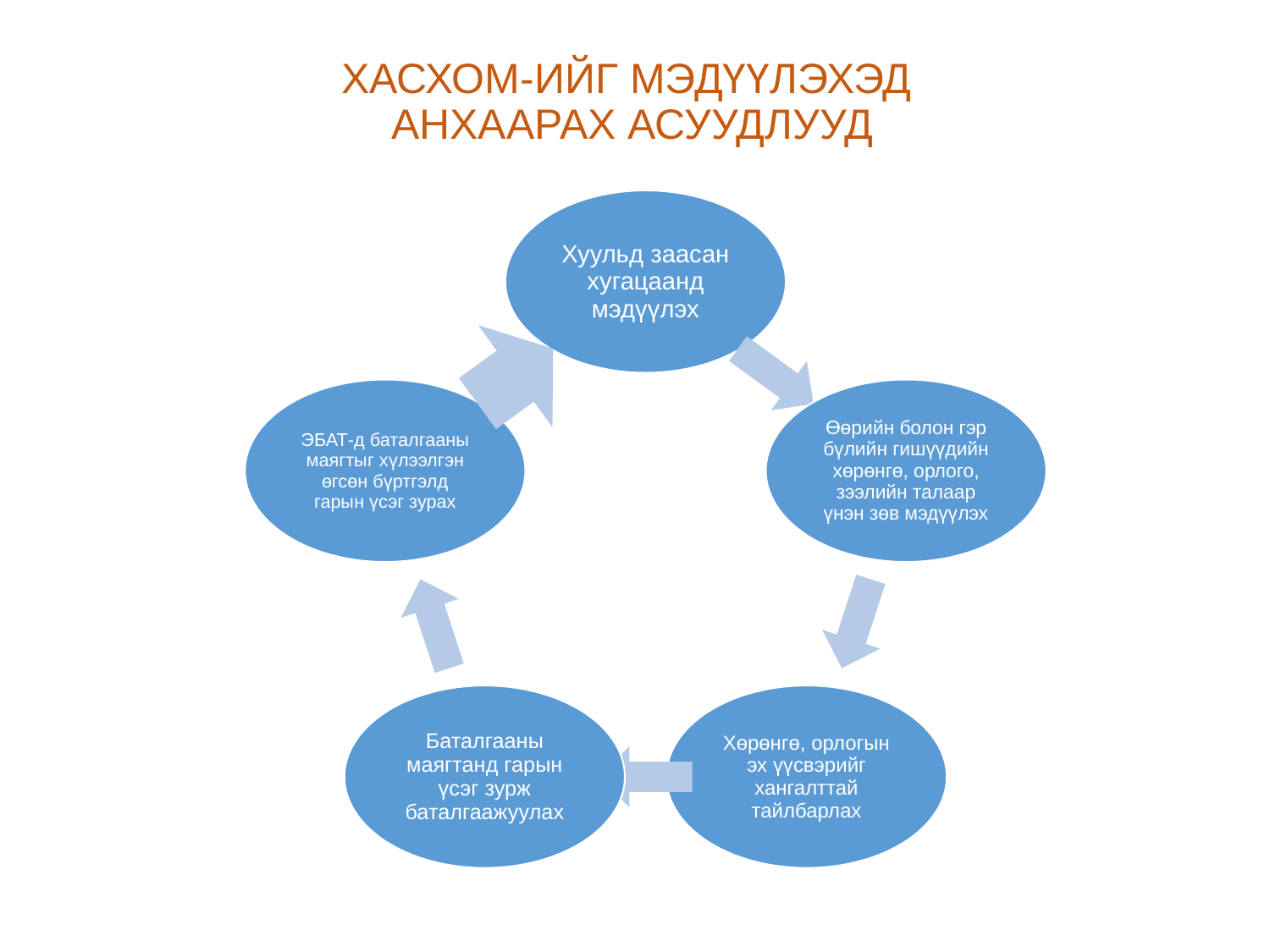

# ХАСХОМ-ИЙГ МЭДҮҮЛЭХЭД АНХААРАХ АСУУДЛУУД
Хуульд заасан хугацаанд мэдүүлэх
Өөрийн болон гэр бүлийн гишүүдийн хөрөнгө, орлого, зээлийн талаар үнэн зөв мэдүүлэх
Хөрөнгө, орлогын эх үүсвэрийг хангалттай тайлбарлах
Баталгааны маягтанд гарын үсэг зурж баталгаажуулах
ЭБАТ-д баталгааны маягтыг хүлээлгэн өгсөн бүртгэлд гарын үсэг зурах